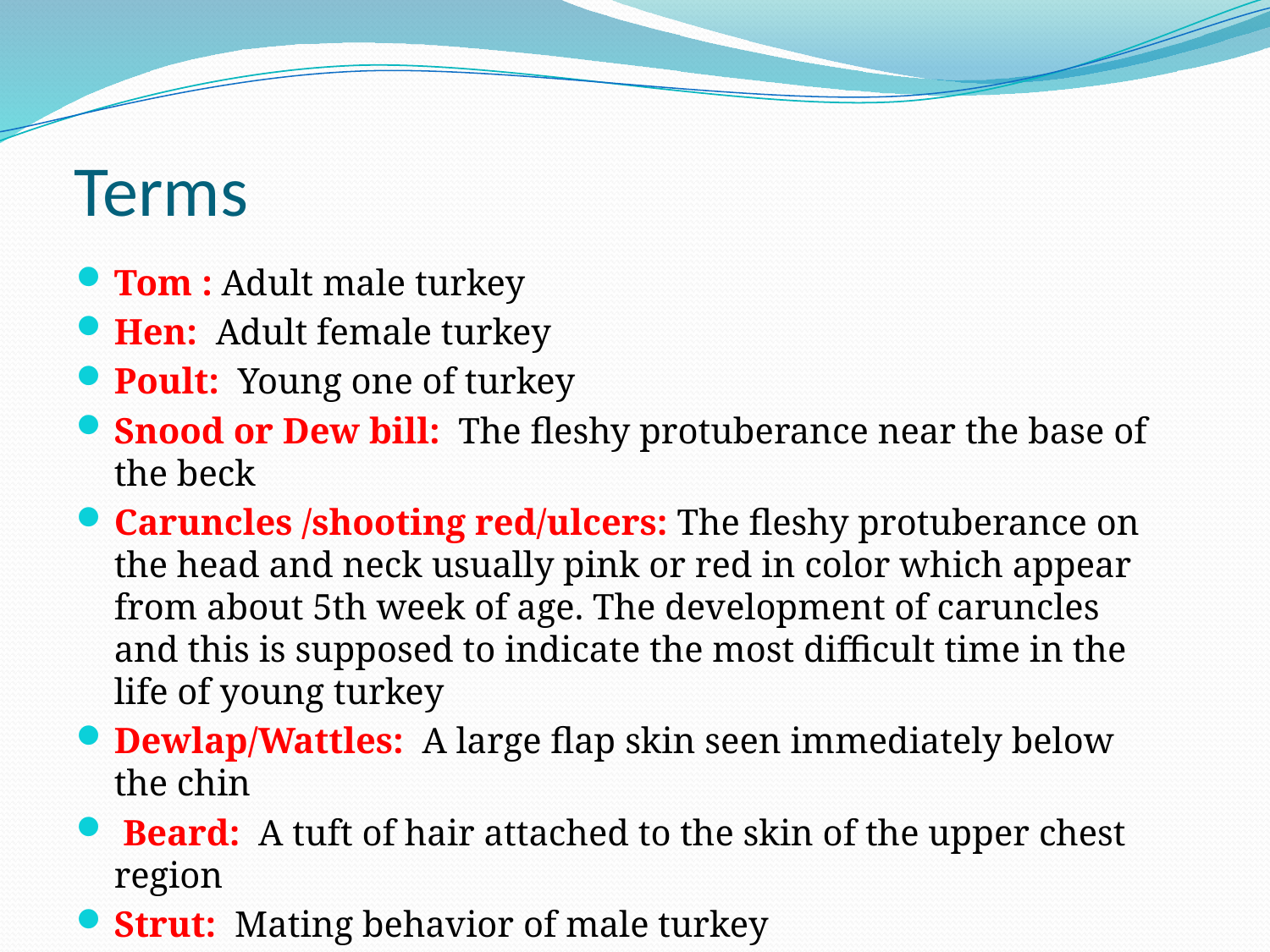

# Terms
Tom : Adult male turkey
Hen:  Adult female turkey
Poult:  Young one of turkey
Snood or Dew bill:  The fleshy protuberance near the base of the beck
Caruncles /shooting red/ulcers: The fleshy protuberance on the head and neck usually pink or red in color which appear from about 5th week of age. The development of caruncles and this is supposed to indicate the most difficult time in the life of young turkey
Dewlap/Wattles:  A large flap skin seen immediately below the chin
 Beard:  A tuft of hair attached to the skin of the upper chest region
Strut:  Mating behavior of male turkey